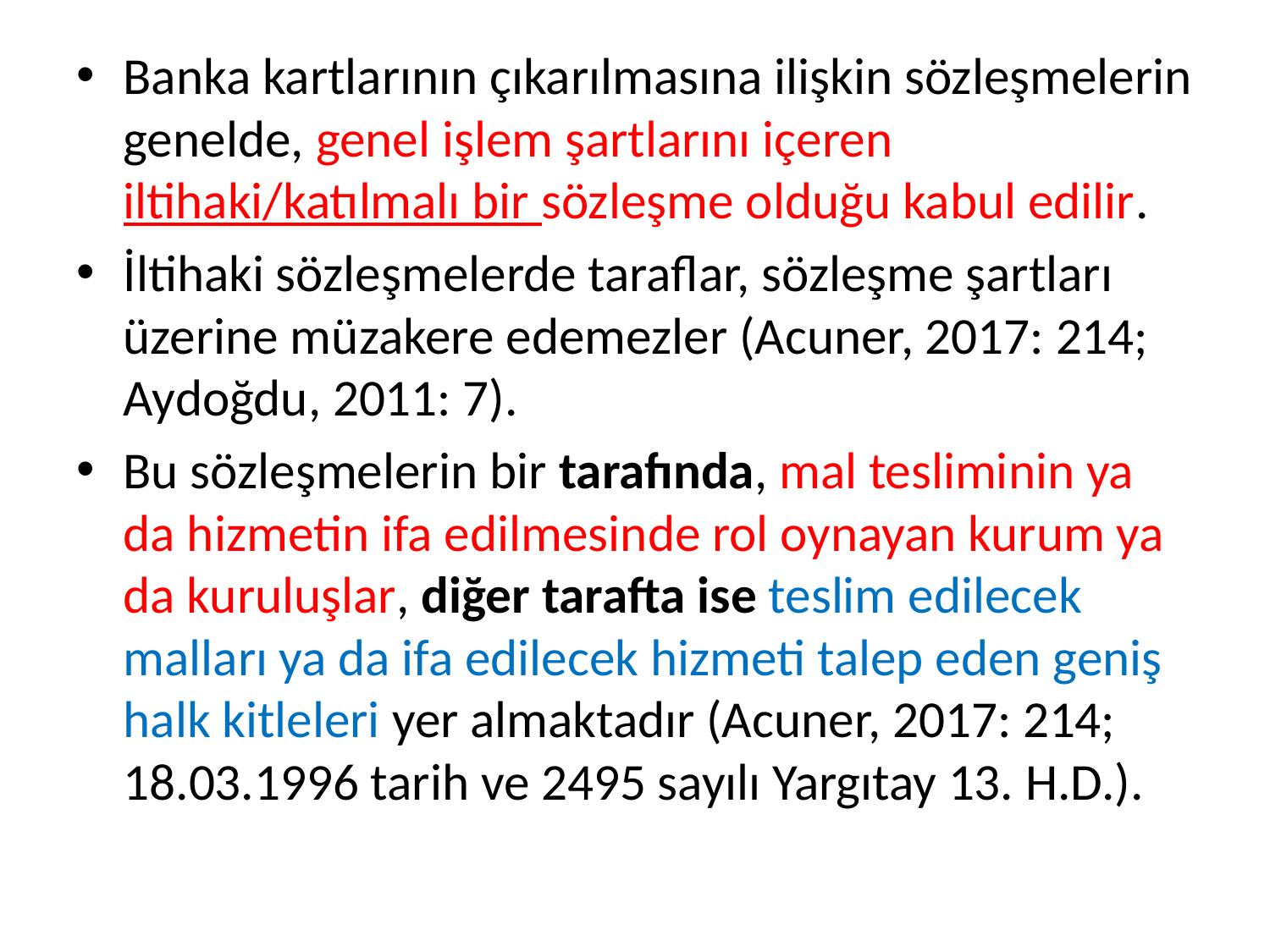

Banka kartlarının çıkarılmasına ilişkin sözleşmelerin genelde, genel işlem şartlarını içeren iltihaki/katılmalı bir sözleşme olduğu kabul edilir.
İltihaki sözleşmelerde taraflar, sözleşme şartları üzerine müzakere edemezler (Acuner, 2017: 214; Aydoğdu, 2011: 7).
Bu sözleşmelerin bir tarafında, mal tesliminin ya da hizmetin ifa edilmesinde rol oynayan kurum ya da kuruluşlar, diğer tarafta ise teslim edilecek malları ya da ifa edilecek hizmeti talep eden geniş halk kitleleri yer almaktadır (Acuner, 2017: 214; 18.03.1996 tarih ve 2495 sayılı Yargıtay 13. H.D.).